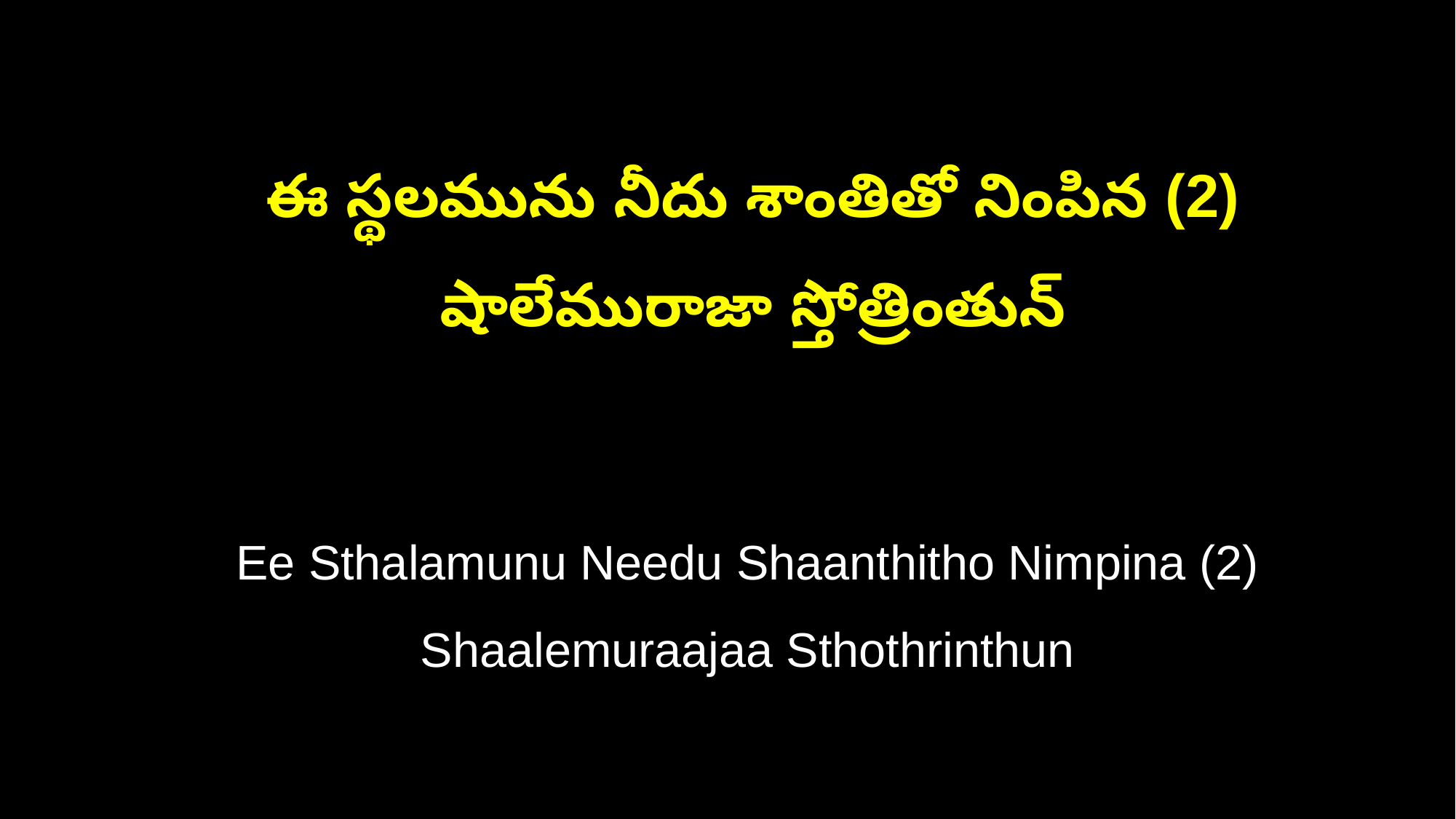

ఈ స్థలమును నీదు శాంతితో నింపిన (2)
   షాలేమురాజా స్తోత్రింతున్
   Ee Sthalamunu Needu Shaanthitho Nimpina (2)
   Shaalemuraajaa Sthothrinthun